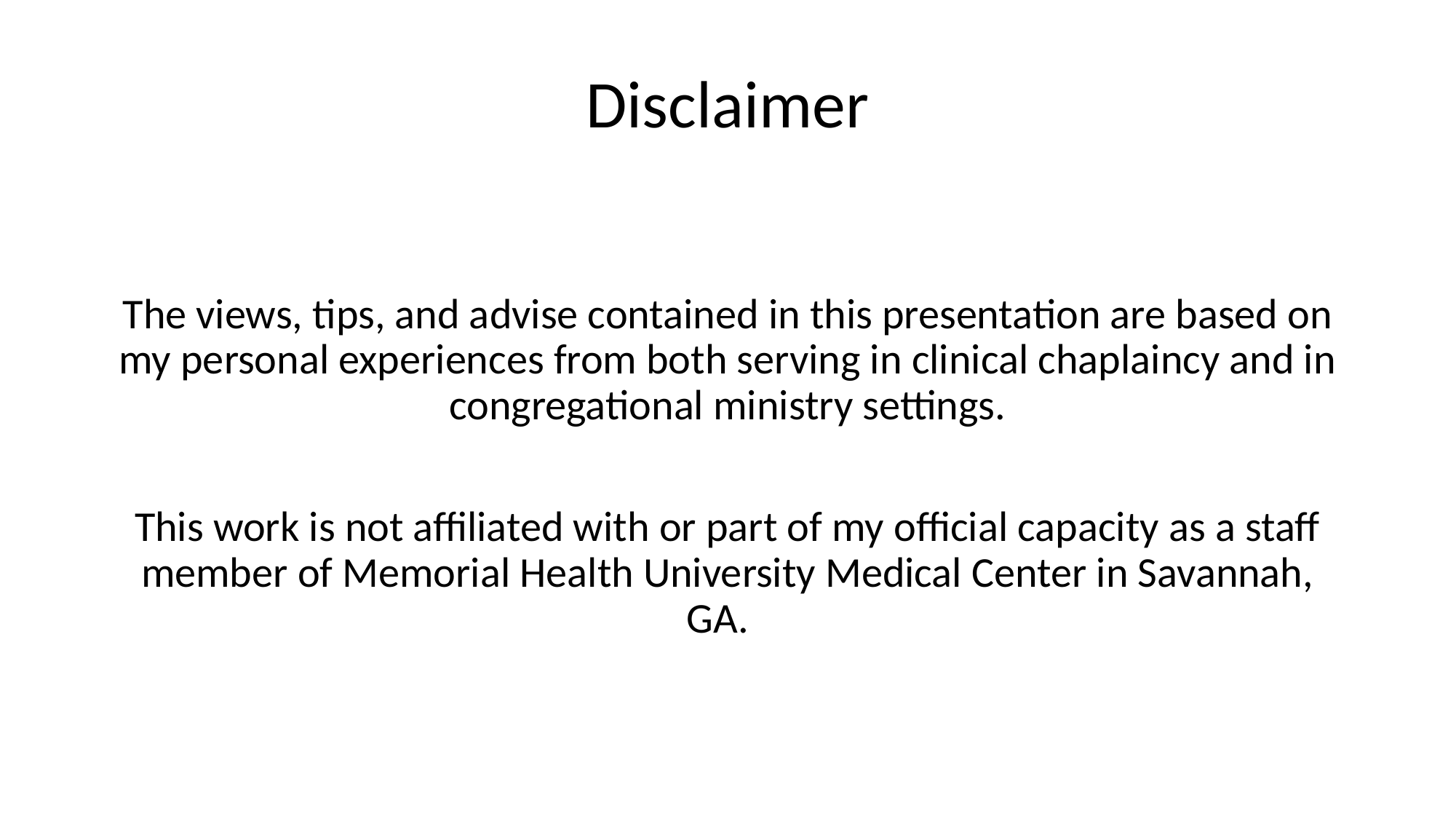

# Disclaimer

The views, tips, and advise contained in this presentation are based on my personal experiences from both serving in clinical chaplaincy and in congregational ministry settings.

This work is not affiliated with or part of my official capacity as a staff member of Memorial Health University Medical Center in Savannah, GA.